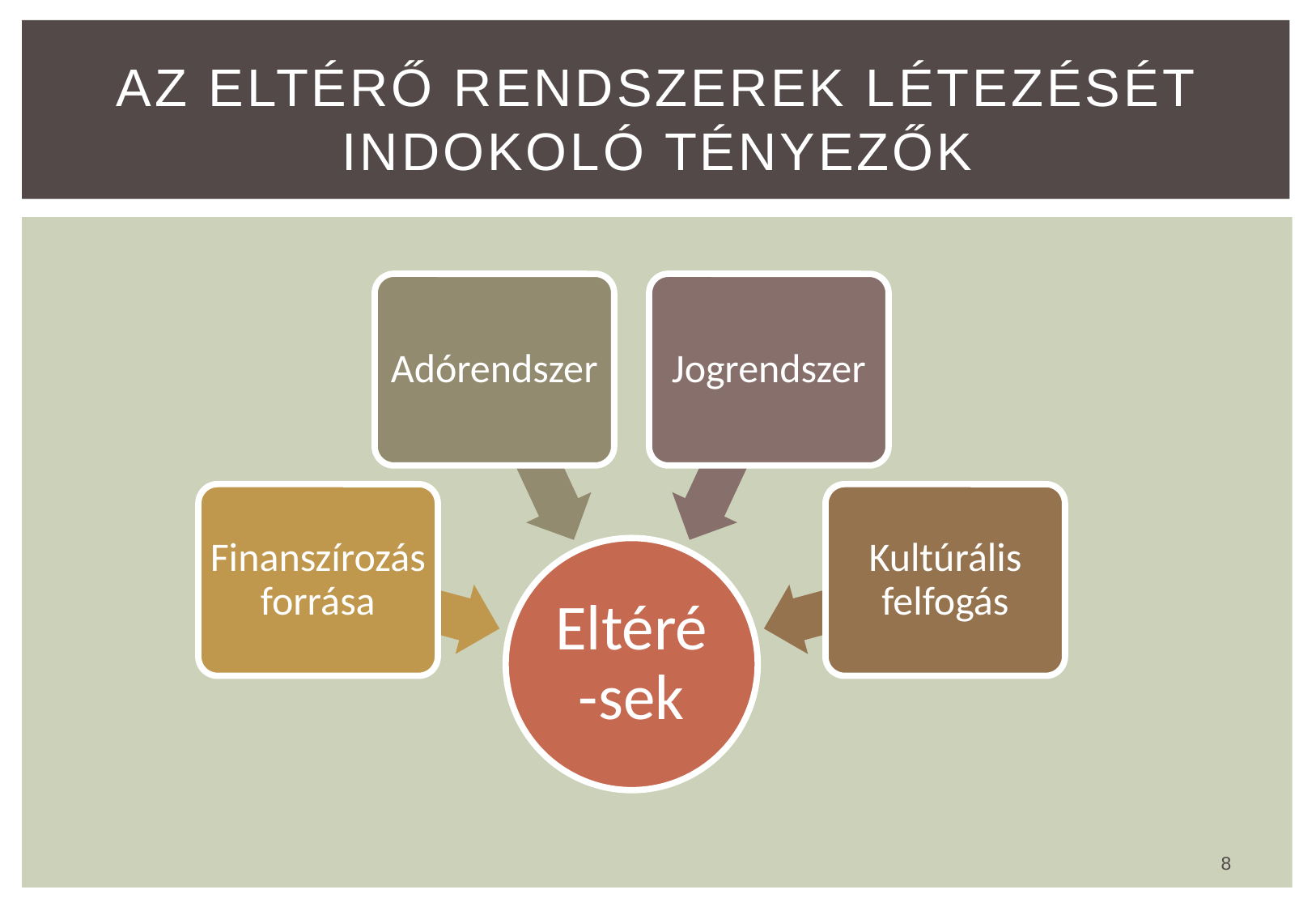

# Az eltérő rendszerek LÉTEZÉSÉT indokoló tényezők
Eltéré-sek
Finanszírozás forrása
Adórendszer
Jogrendszer
Kultúrális felfogás
8
2014.09.04.